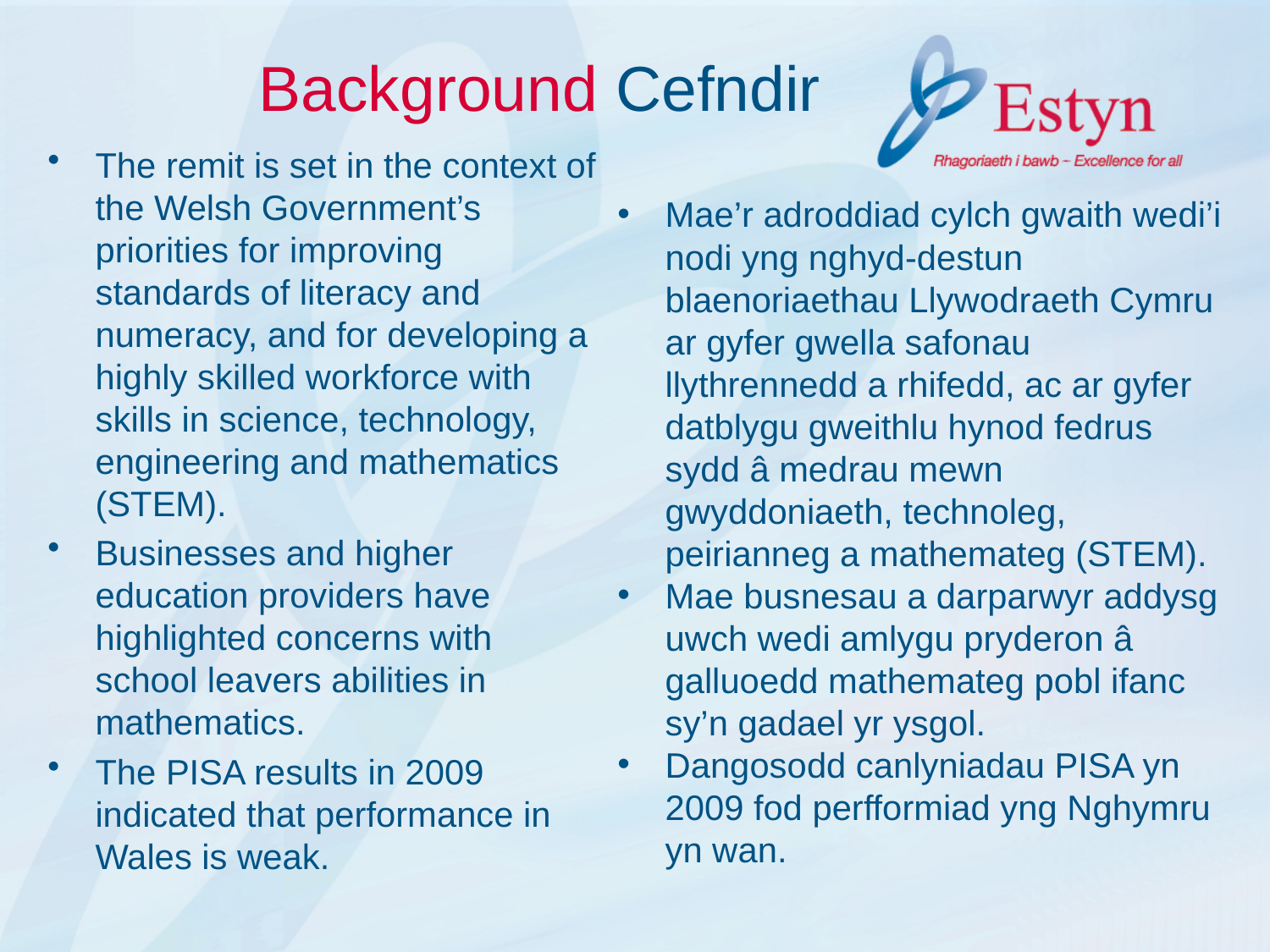

# Background Cefndir
The remit is set in the context of the Welsh Government’s priorities for improving standards of literacy and numeracy, and for developing a highly skilled workforce with skills in science, technology, engineering and mathematics (STEM).
Businesses and higher education providers have highlighted concerns with school leavers abilities in mathematics.
The PISA results in 2009 indicated that performance in Wales is weak.
Mae’r adroddiad cylch gwaith wedi’i nodi yng nghyd-destun blaenoriaethau Llywodraeth Cymru ar gyfer gwella safonau llythrennedd a rhifedd, ac ar gyfer datblygu gweithlu hynod fedrus sydd â medrau mewn gwyddoniaeth, technoleg, peirianneg a mathemateg (STEM).
Mae busnesau a darparwyr addysg uwch wedi amlygu pryderon â galluoedd mathemateg pobl ifanc sy’n gadael yr ysgol.
Dangosodd canlyniadau PISA yn 2009 fod perfformiad yng Nghymru yn wan.